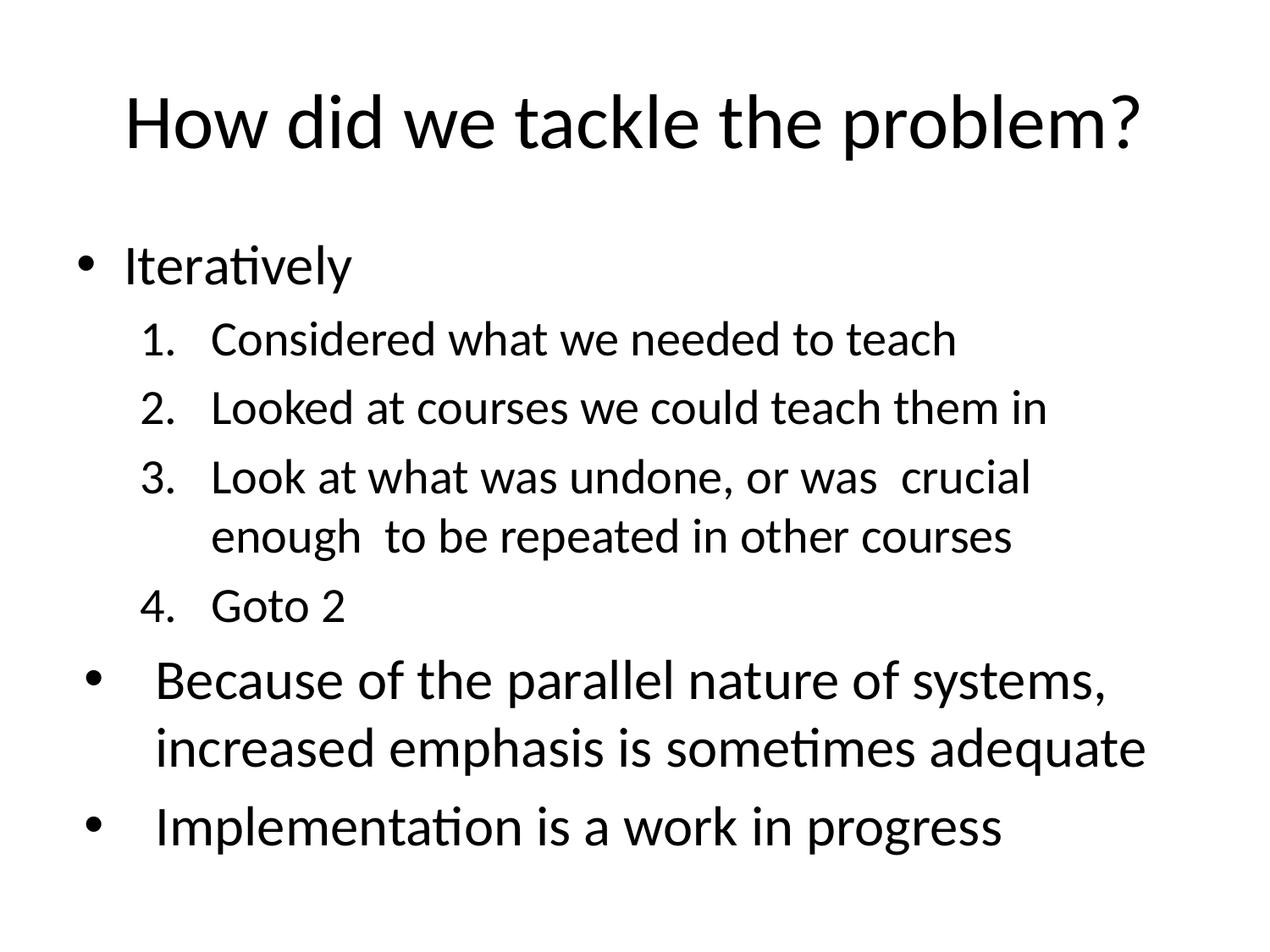

# How did we tackle the problem?
Iteratively
Considered what we needed to teach
Looked at courses we could teach them in
Look at what was undone, or was  crucial enough  to be repeated in other courses
Goto 2
Because of the parallel nature of systems, increased emphasis is sometimes adequate
Implementation is a work in progress